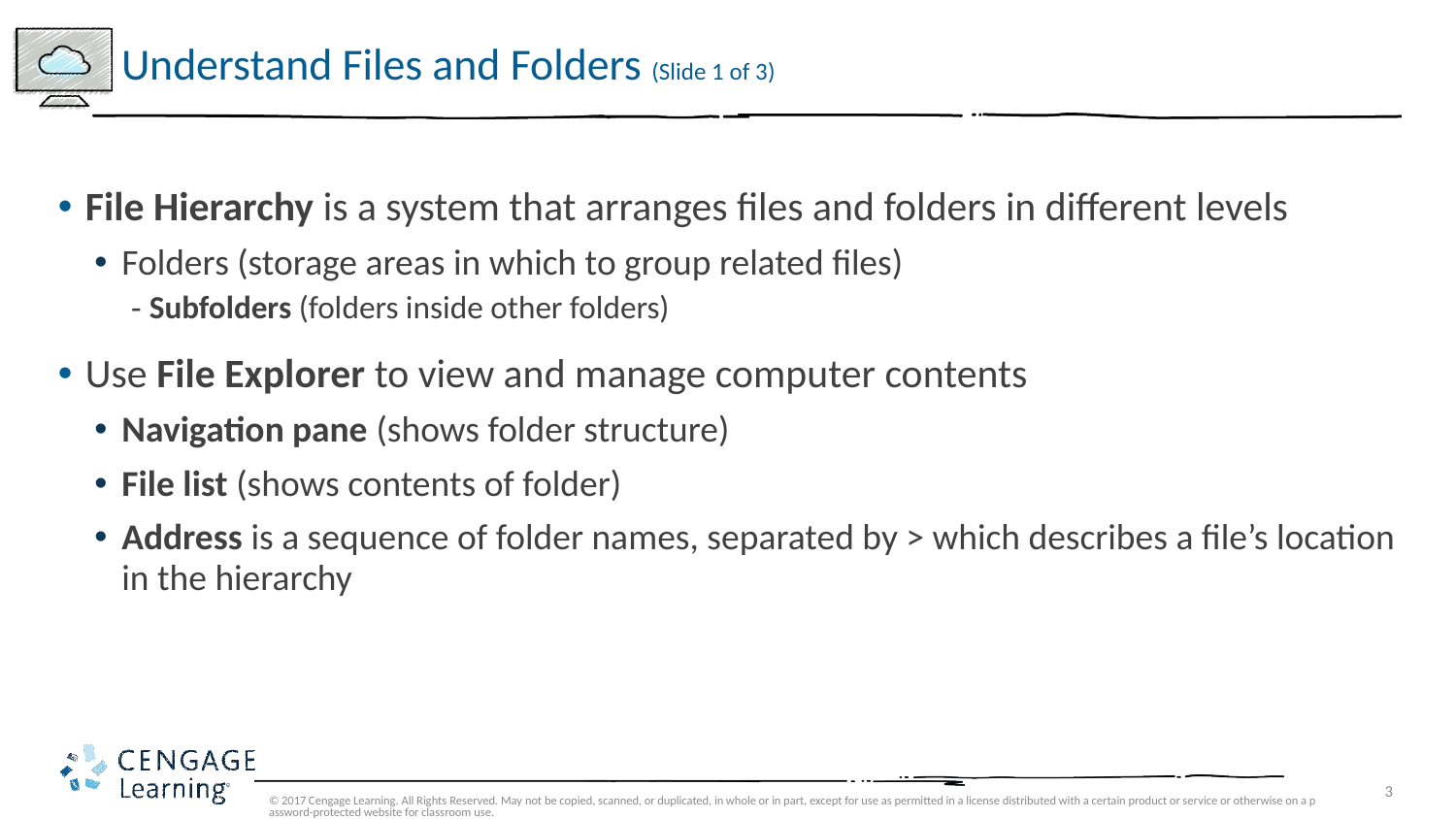

# Understand Files and Folders (Slide 1 of 3)

File Hierarchy is a system that arranges files and folders in different levels
Folders (storage areas in which to group related files)
Subfolders (folders inside other folders)
Use File Explorer to view and manage computer contents
Navigation pane (shows folder structure)
File list (shows contents of folder)
Address is a sequence of folder names, separated by > which describes a file’s location in the hierarchy
© 2017 Cengage Learning. All Rights Reserved. May not be copied, scanned, or duplicated, in whole or in part, except for use as permitted in a license distributed with a certain product or service or otherwise on a password-protected website for classroom use.